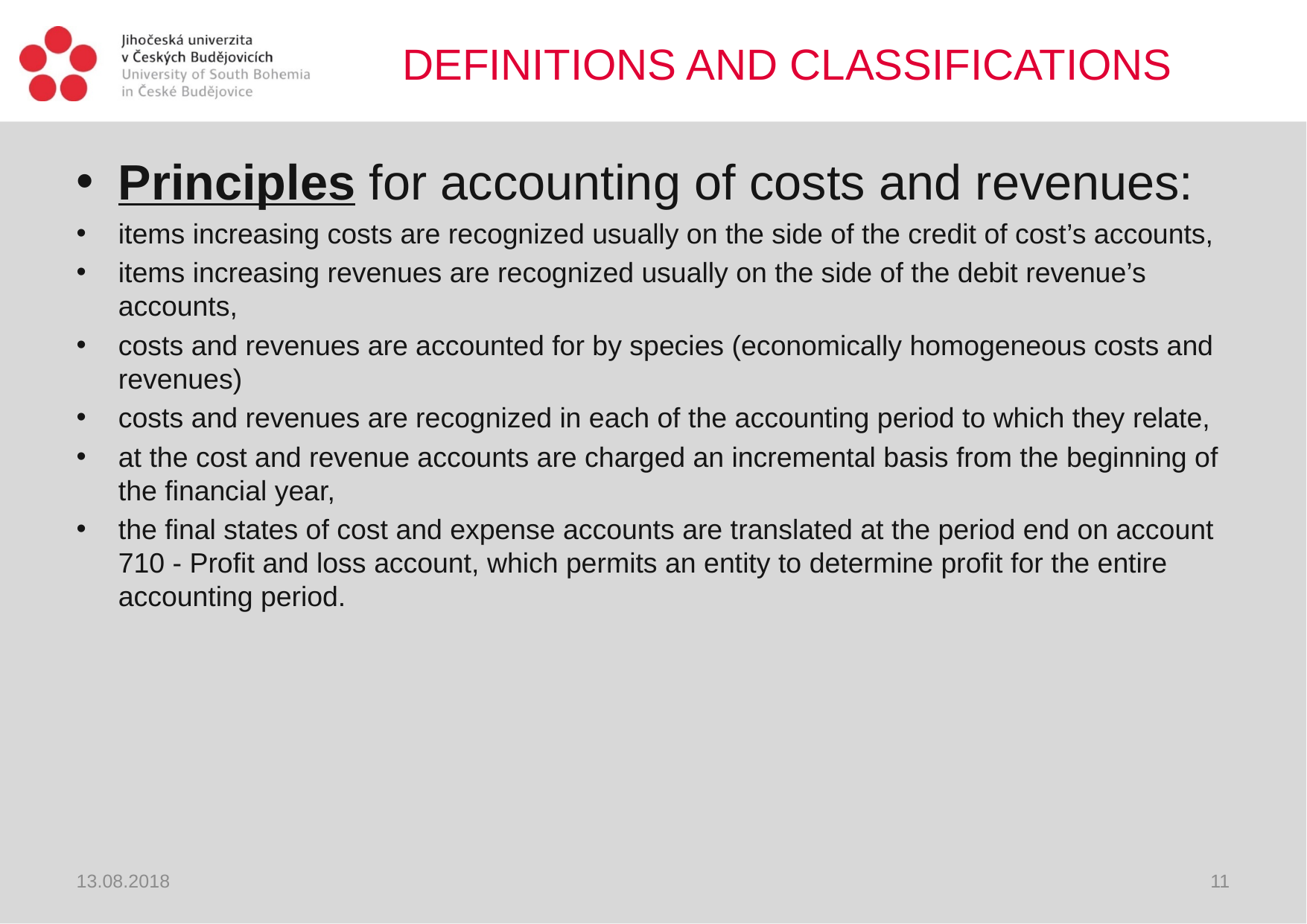

# DEFINITIONS AND CLASSIFICATIONS
Principles for accounting of costs and revenues:
items increasing costs are recognized usually on the side of the credit of cost’s accounts,
items increasing revenues are recognized usually on the side of the debit revenue’s accounts,
costs and revenues are accounted for by species (economically homogeneous costs and revenues)
costs and revenues are recognized in each of the accounting period to which they relate,
at the cost and revenue accounts are charged an incremental basis from the beginning of the financial year,
the final states of cost and expense accounts are translated at the period end on account 710 - Profit and loss account, which permits an entity to determine profit for the entire accounting period.

13.08.2018
11